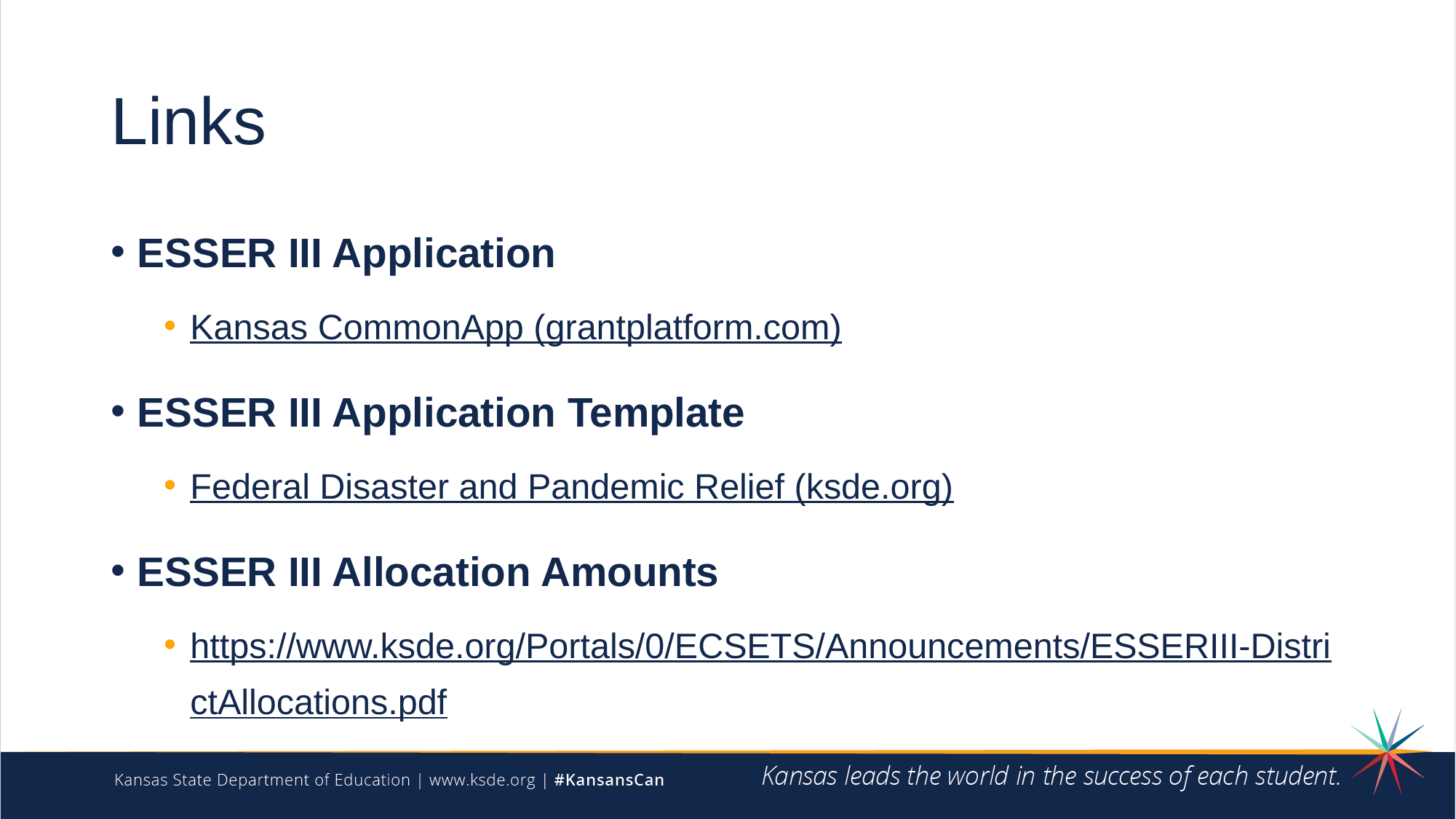

# Links
ESSER III Application
Kansas CommonApp (grantplatform.com)
ESSER III Application Template
Federal Disaster and Pandemic Relief (ksde.org)
ESSER III Allocation Amounts
https://www.ksde.org/Portals/0/ECSETS/Announcements/ESSERIII-DistrictAllocations.pdf